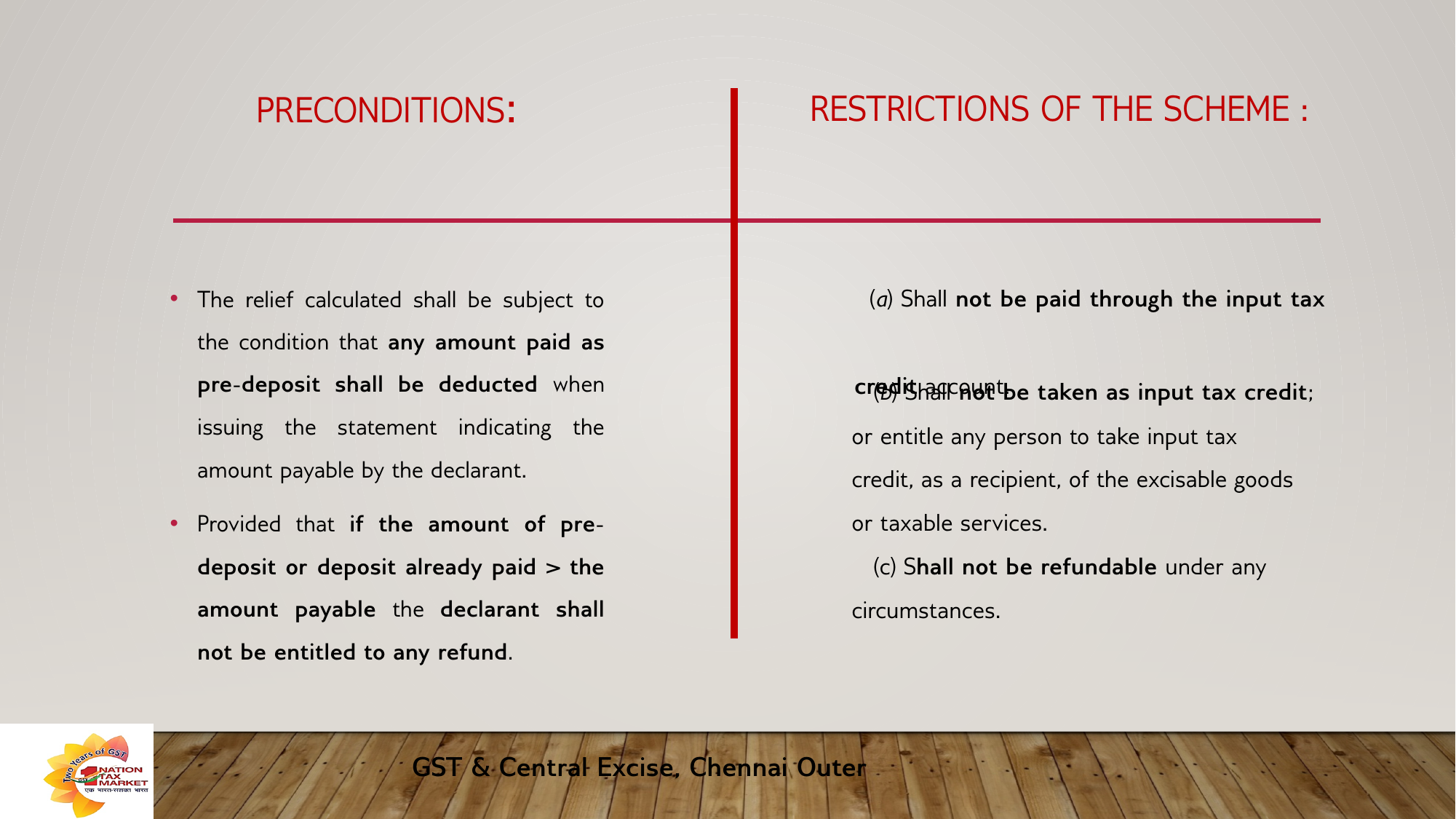

# Preconditions:
RESTRICTIONS OF THE SCHEME :
	(a) Shall not be paid through the input tax
            credit account.
The relief calculated shall be subject to the condition that any amount paid as pre-deposit shall be deducted when issuing the statement indicating the amount payable by the declarant.
Provided that if the amount of pre-deposit or deposit already paid > the amount payable the declarant shall not be entitled to any refund.
      	(b) Shall not be taken as input tax credit;
            or entitle any person to take input tax
            credit, as a recipient, of the excisable goods
            or taxable services.
	(c) Shall not be refundable under any
            circumstances.